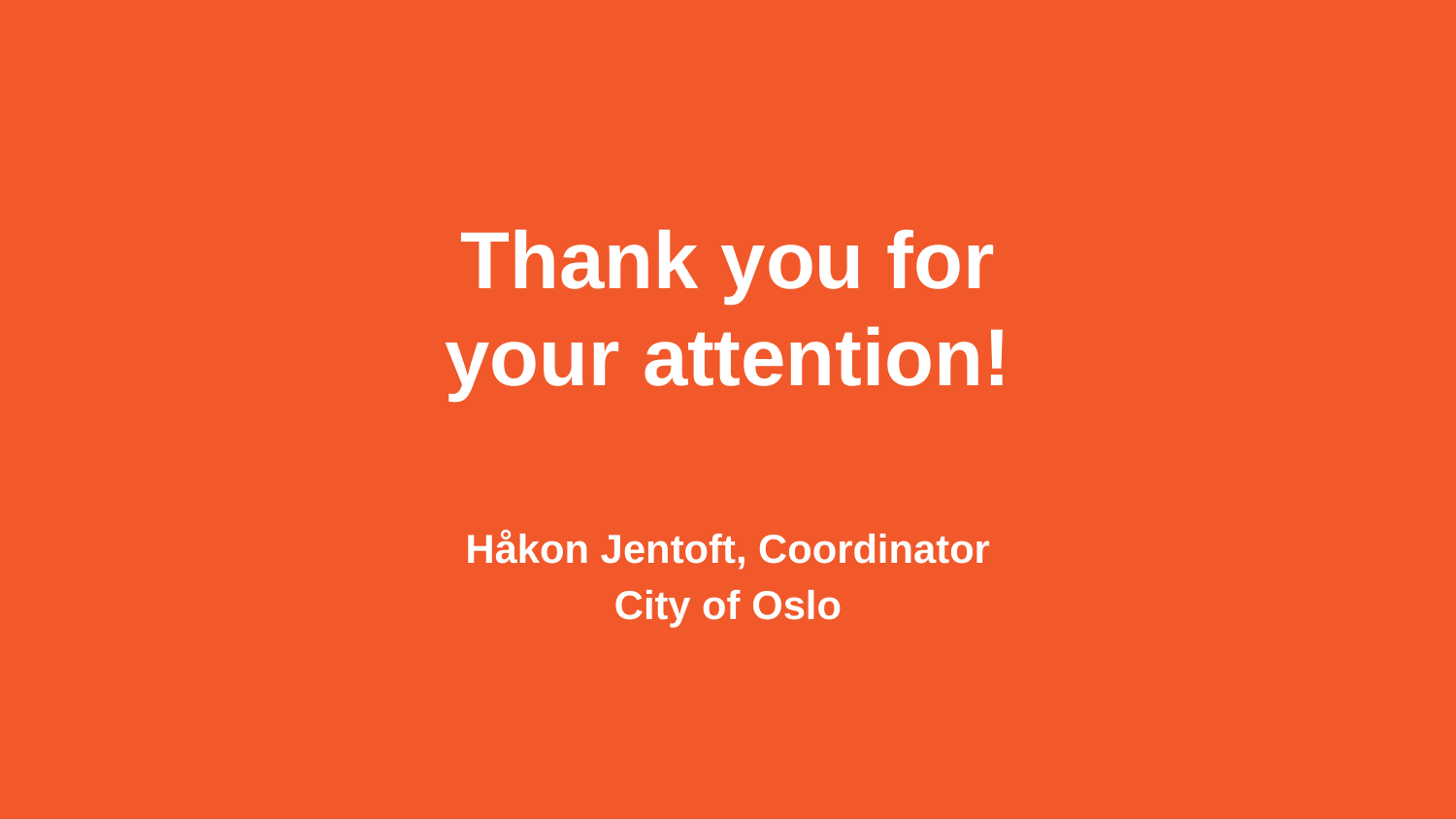

Thank you for your attention!

Håkon Jentoft, Coordinator
City of Oslo